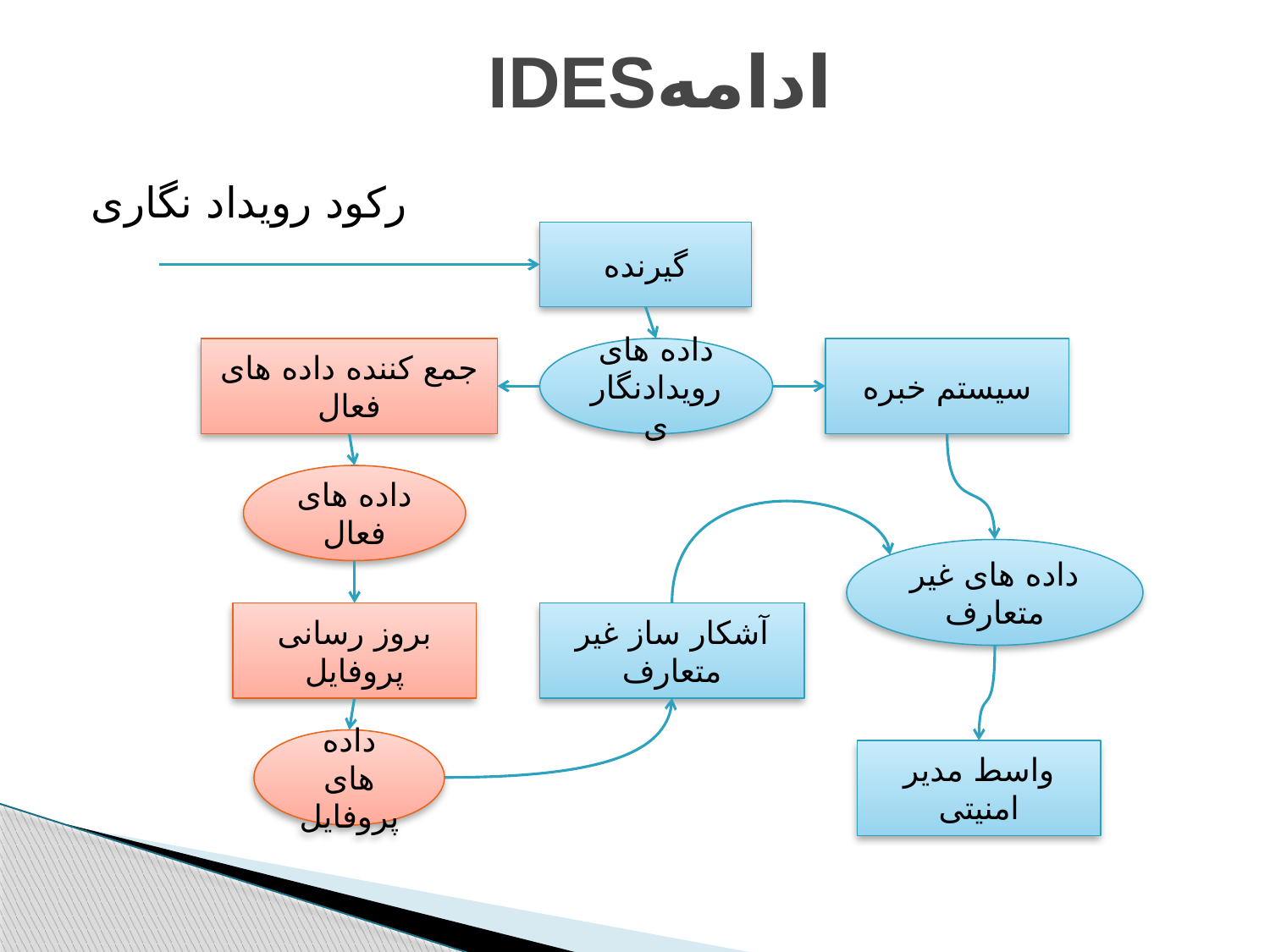

# ادامهIDES

رکود رویداد نگاری
گیرنده
جمع کننده داده های فعال
داده های
رویدادنگاری
سیستم خبره
داده های فعال
داده های غیر متعارف
بروز رسانی پروفایل
آشکار ساز غیر متعارف
داده های پروفایل
واسط مدیر امنیتی